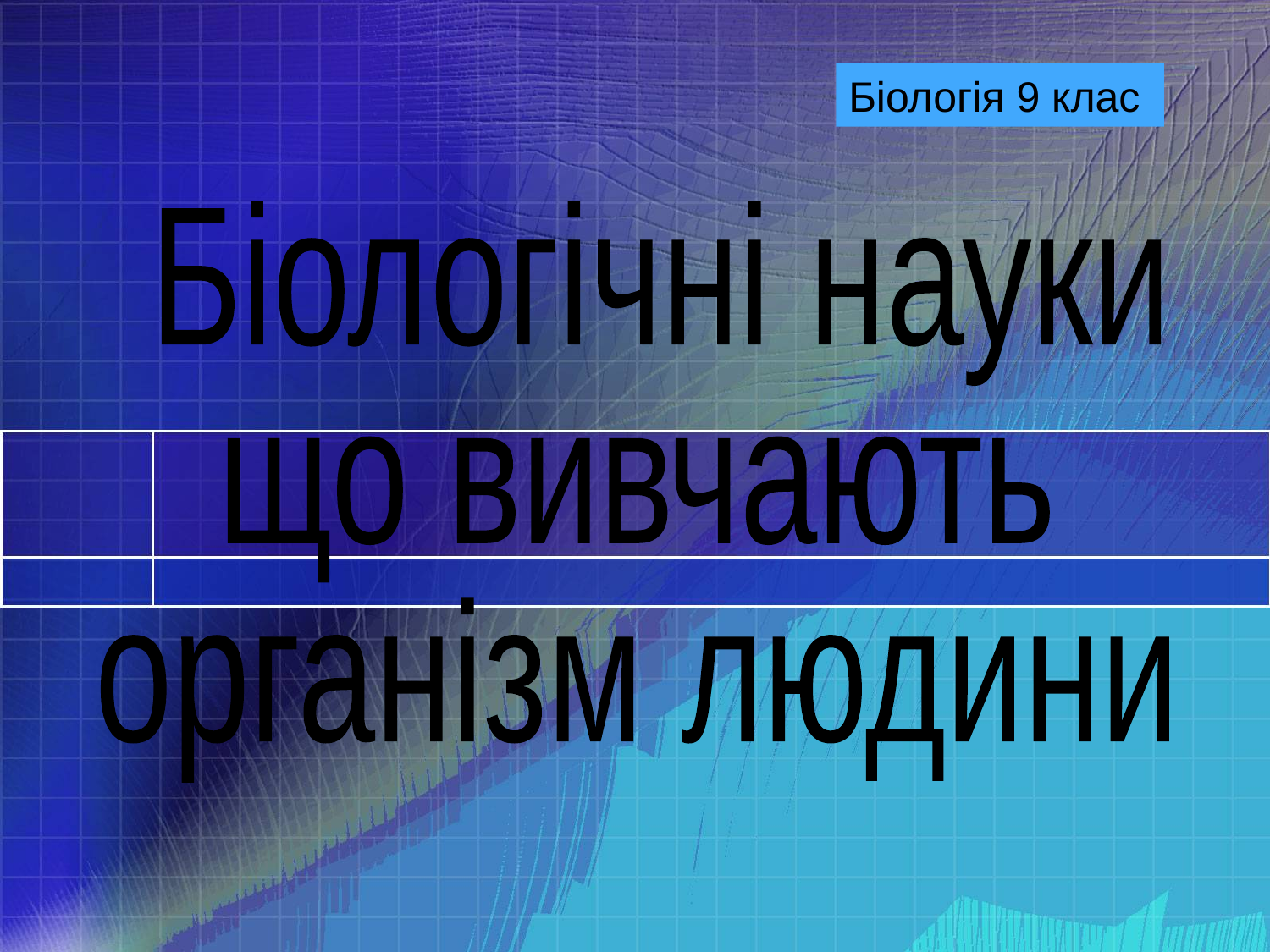

Біологія 9 клас
 Біологічні науки,
що вивчають
організм людини